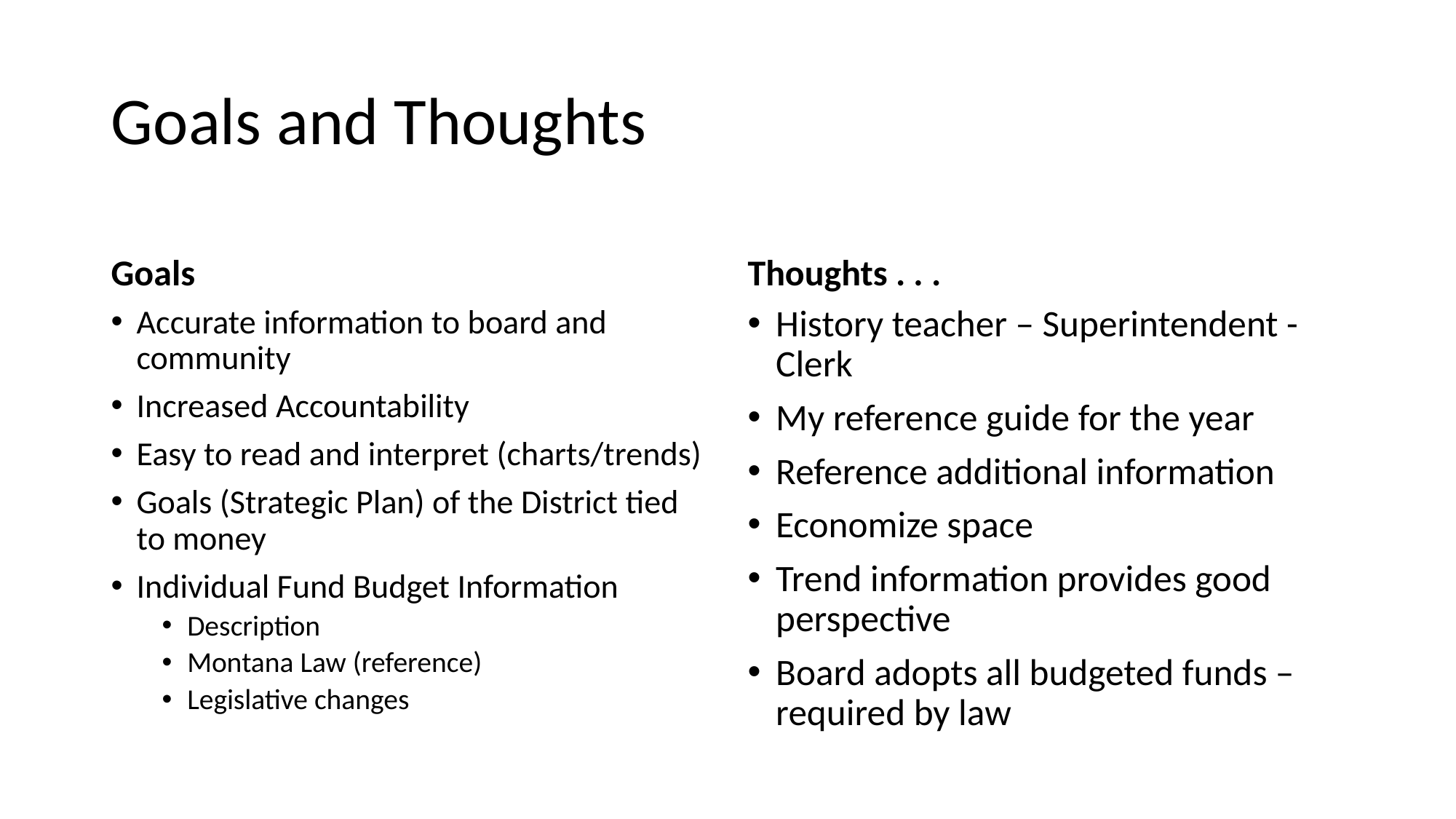

# Goals and Thoughts
Goals
Thoughts . . .
Accurate information to board and community
Increased Accountability
Easy to read and interpret (charts/trends)
Goals (Strategic Plan) of the District tied to money
Individual Fund Budget Information
Description
Montana Law (reference)
Legislative changes

History teacher – Superintendent - Clerk
My reference guide for the year
Reference additional information
Economize space
Trend information provides good perspective
Board adopts all budgeted funds – required by law